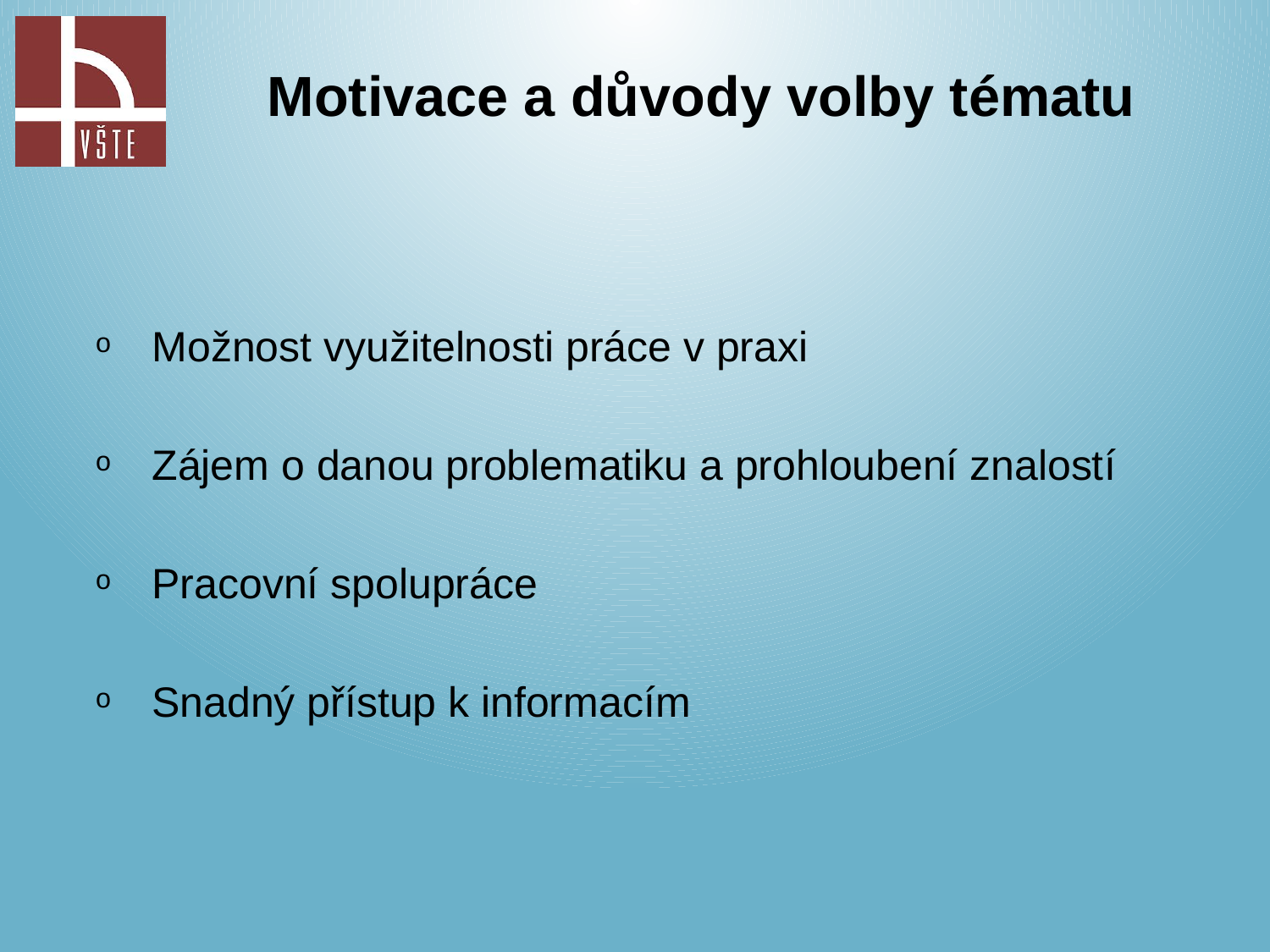

Motivace a důvody volby tématu
Možnost využitelnosti práce v praxi

Zájem o danou problematiku a prohloubení znalostí

Pracovní spolupráce

Snadný přístup k informacím